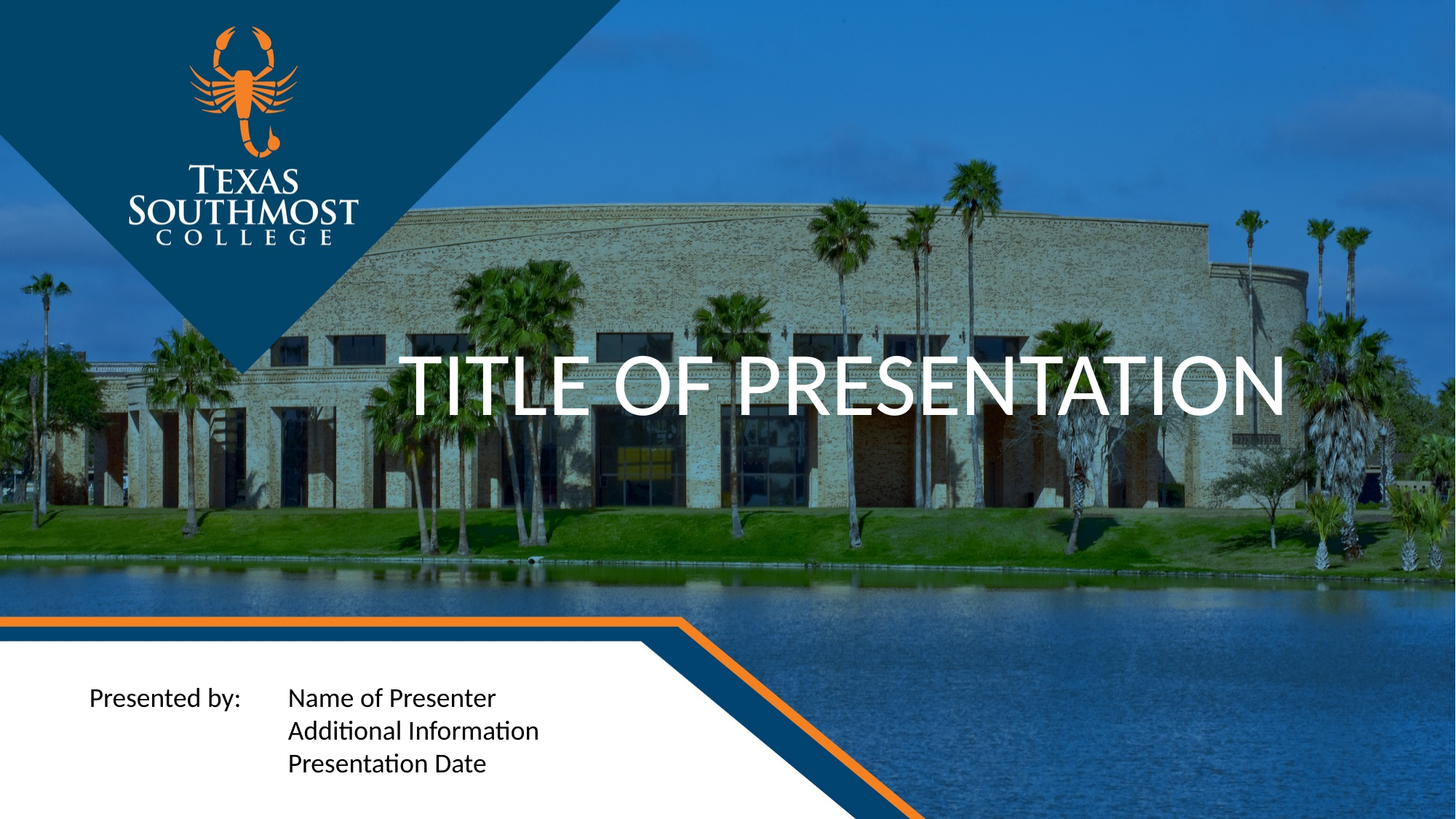

# TITLE OF PRESENTATION
Presented by:
Name of Presenter
Additional Information
Presentation Date